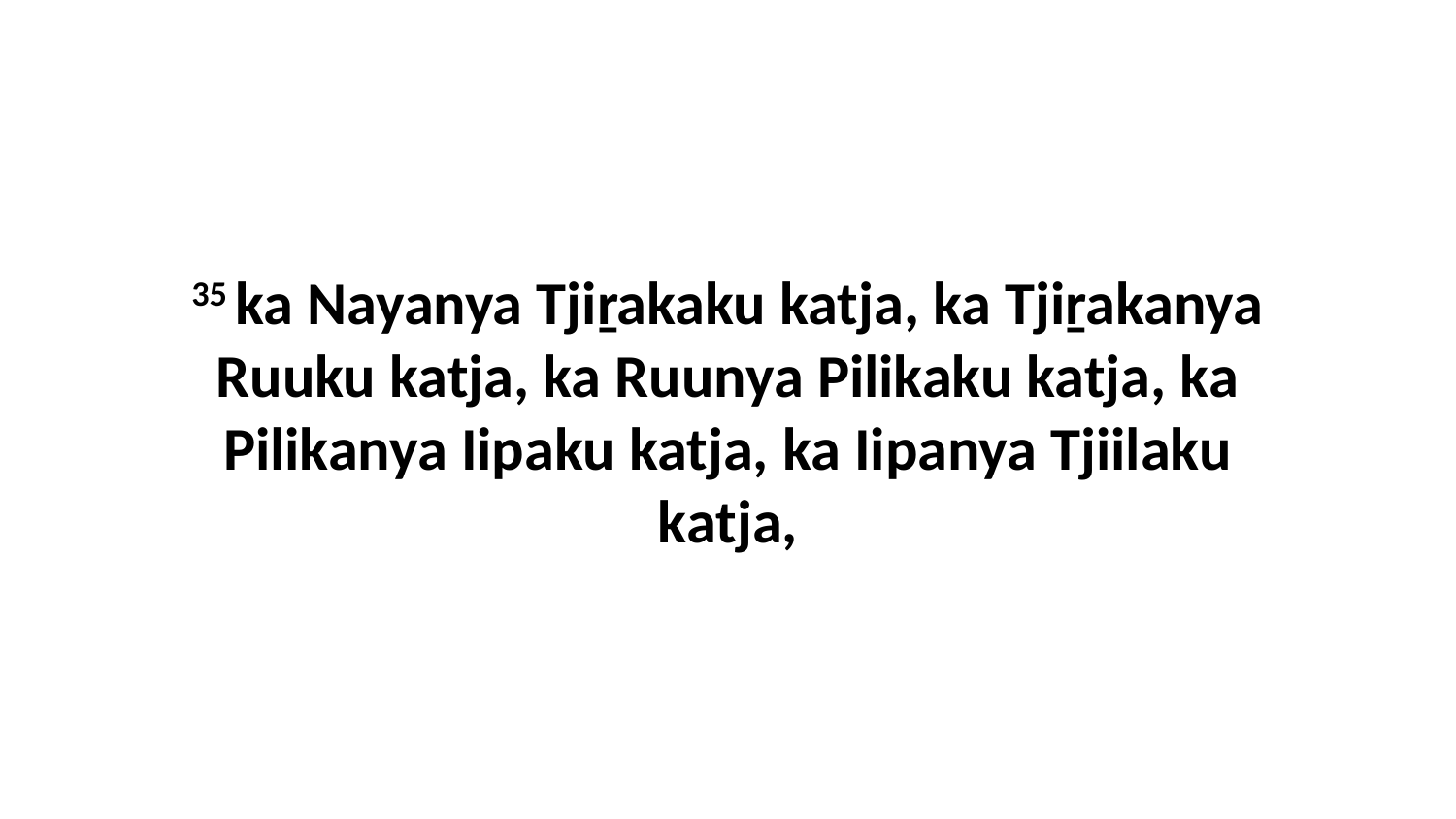

35 ka Nayanya Tjiṟakaku katja, ka Tjiṟakanya Ruuku katja, ka Ruunya Pilikaku katja, ka Pilikanya Iipaku katja, ka Iipanya Tjiilaku katja,